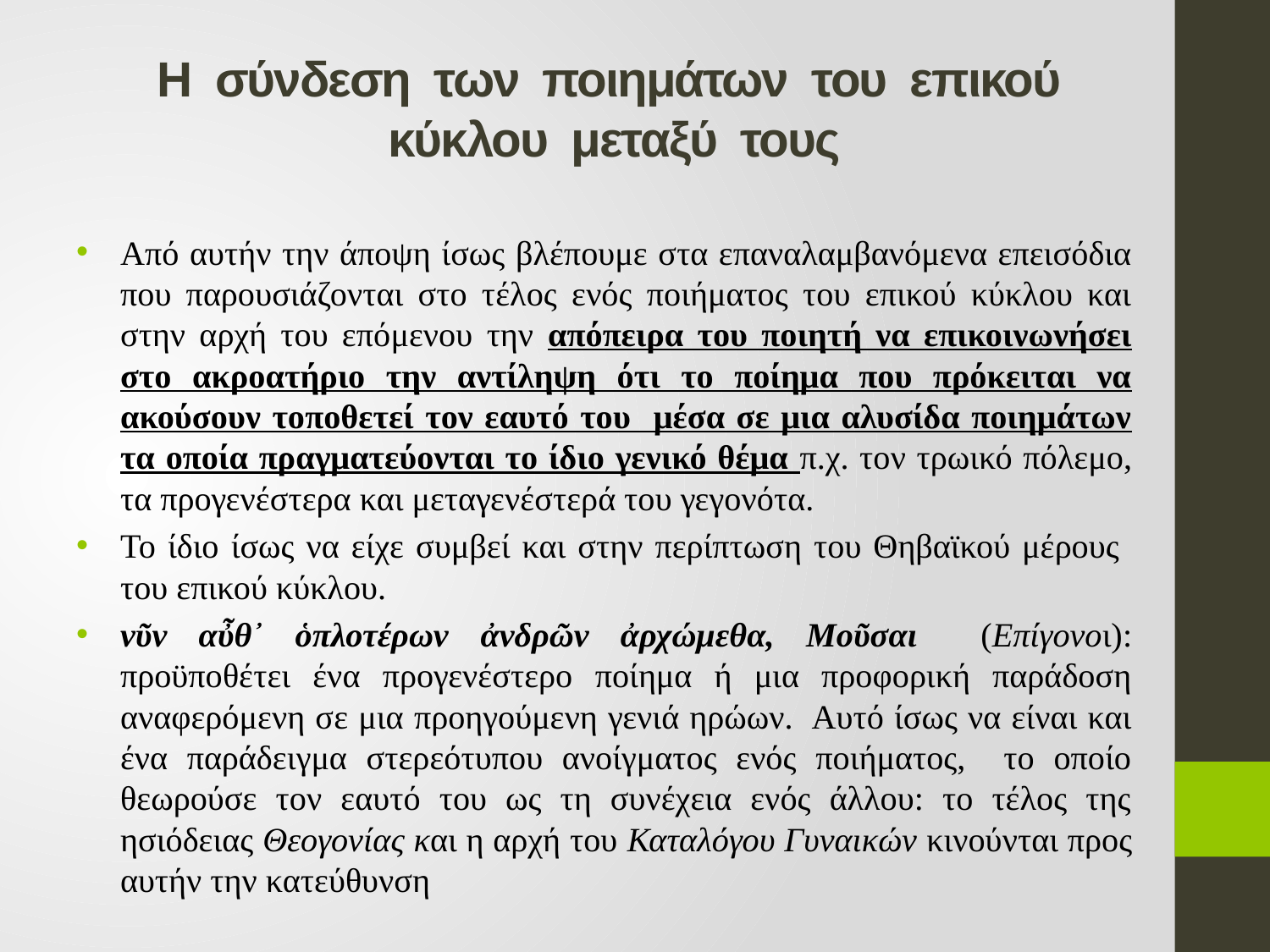

# Η  σύνδεση  των  ποιημάτων  του  επικού  κύκλου  μεταξύ  τους

Από αυτήν την άποψη ίσως βλέπουμε στα επαναλαμβανόμενα επεισόδια που παρουσιάζονται στο τέλος ενός ποιήματος του επικού κύκλου και στην αρχή του επόμενου την απόπειρα του ποιητή να επικοινωνήσει στο ακροατήριο την αντίληψη ότι το ποίημα που πρόκειται να ακούσουν τοποθετεί τον εαυτό του  μέσα σε μια αλυσίδα ποιημάτων τα οποία πραγματεύονται το ίδιο γενικό θέμα π.χ. τον τρωικό πόλεμο, τα προγενέστερα και μεταγενέστερά του γεγονότα.
Το ίδιο ίσως να είχε συμβεί και στην περίπτωση του Θηβαϊκού μέρους  του επικού κύκλου.
νῦν αὖθ᾿ ὁπλοτέρων ἀνδρῶν ἀρχώμεθα, Μοῦσαι  (Επίγονοι): προϋποθέτει ένα προγενέστερο ποίημα ή μια προφορική παράδοση αναφερόμενη σε μια προηγούμενη γενιά ηρώων.  Αυτό ίσως να είναι και ένα παράδειγμα στερεότυπου ανοίγματος ενός ποιήματος,  το οποίο θεωρούσε τον εαυτό του ως τη συνέχεια ενός άλλου: το τέλος της ησιόδειας Θεογονίας και η αρχή του Καταλόγου Γυναικών κινούνται προς αυτήν την κατεύθυνση